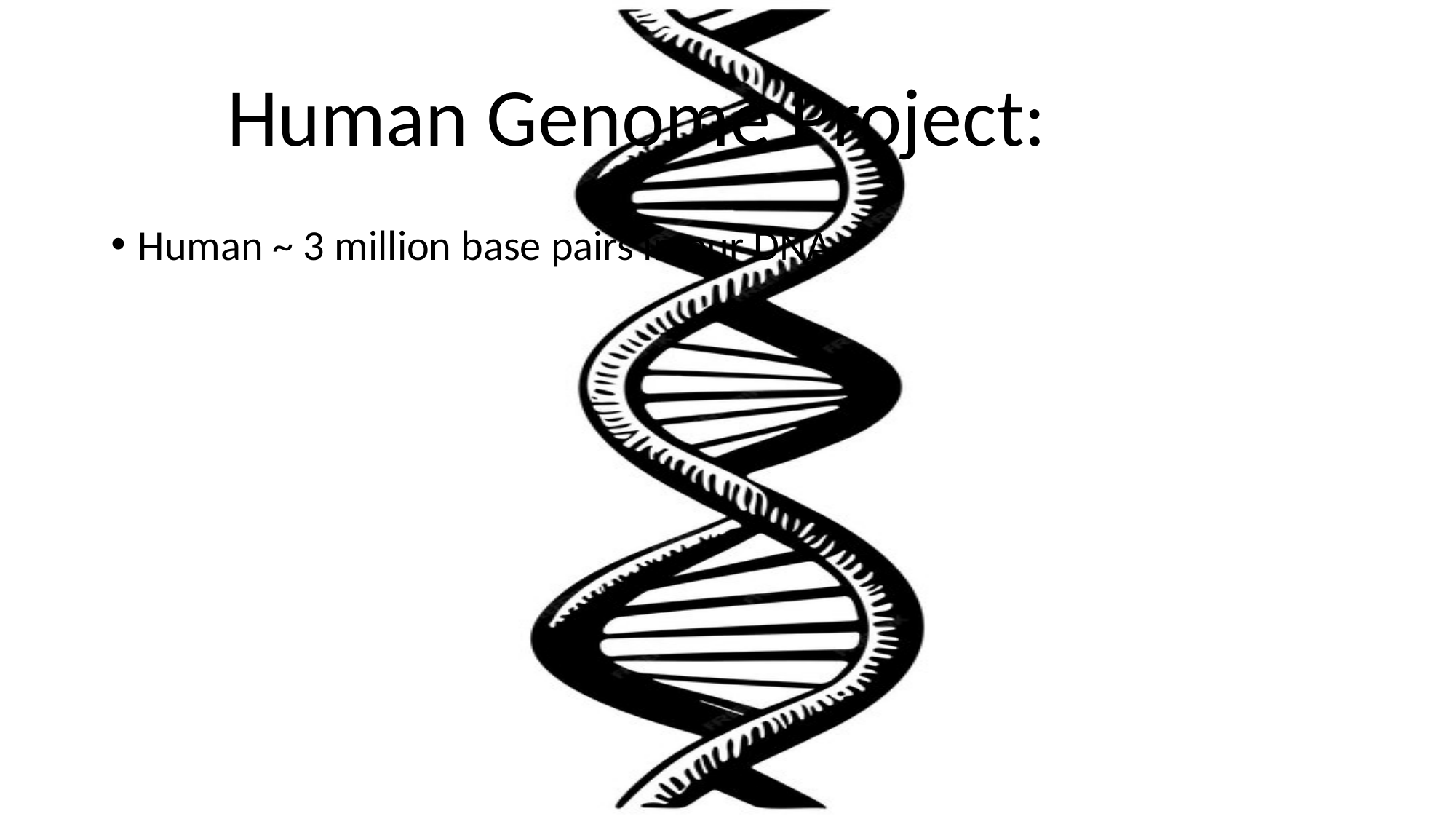

# Human Genome Project:
Human ~ 3 million base pairs in our DNA